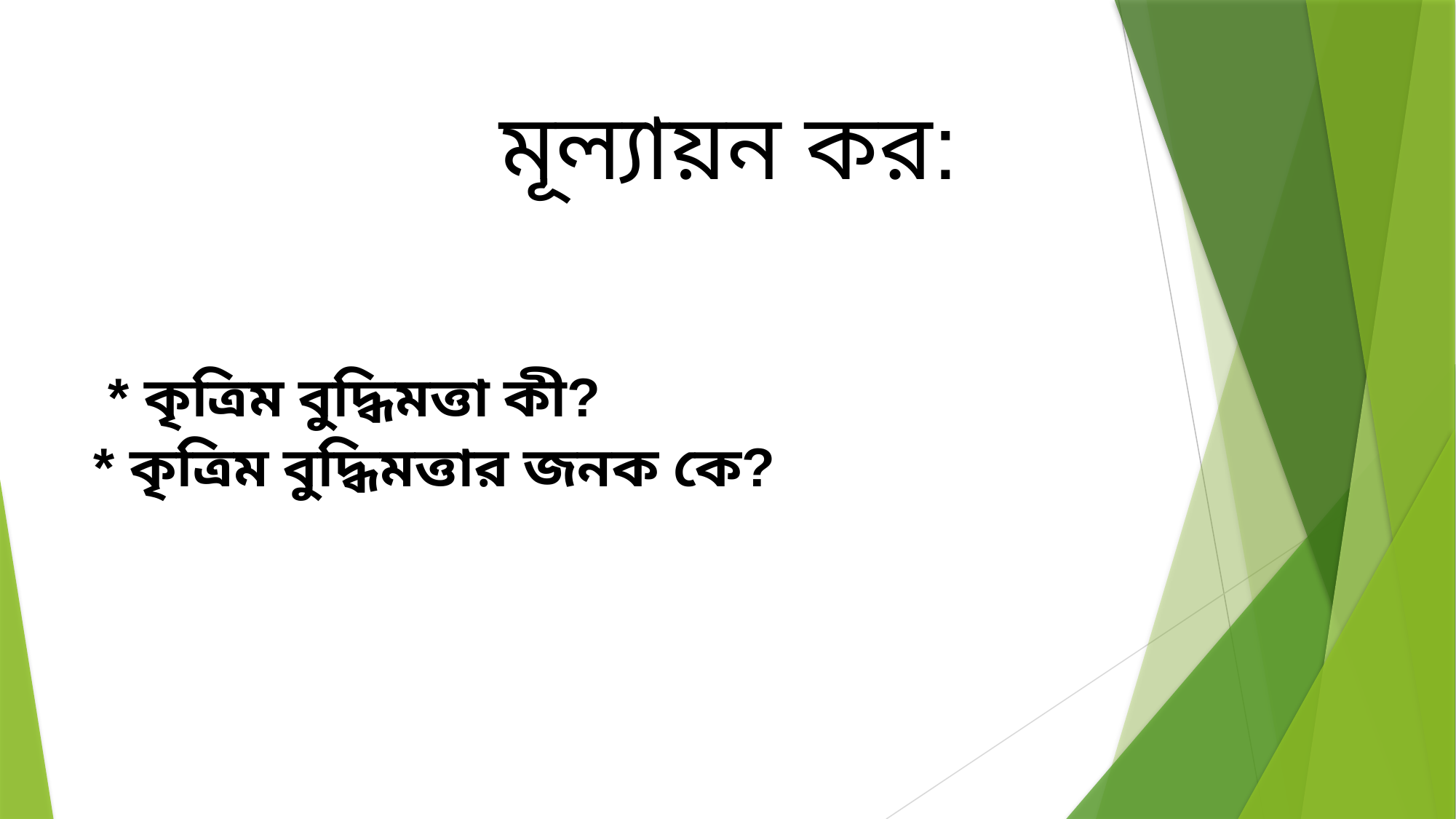

মূল্যায়ন কর:
 * কৃত্রিম বুদ্ধিমত্তা কী?
* কৃত্রিম বুদ্ধিমত্তার জনক কে?